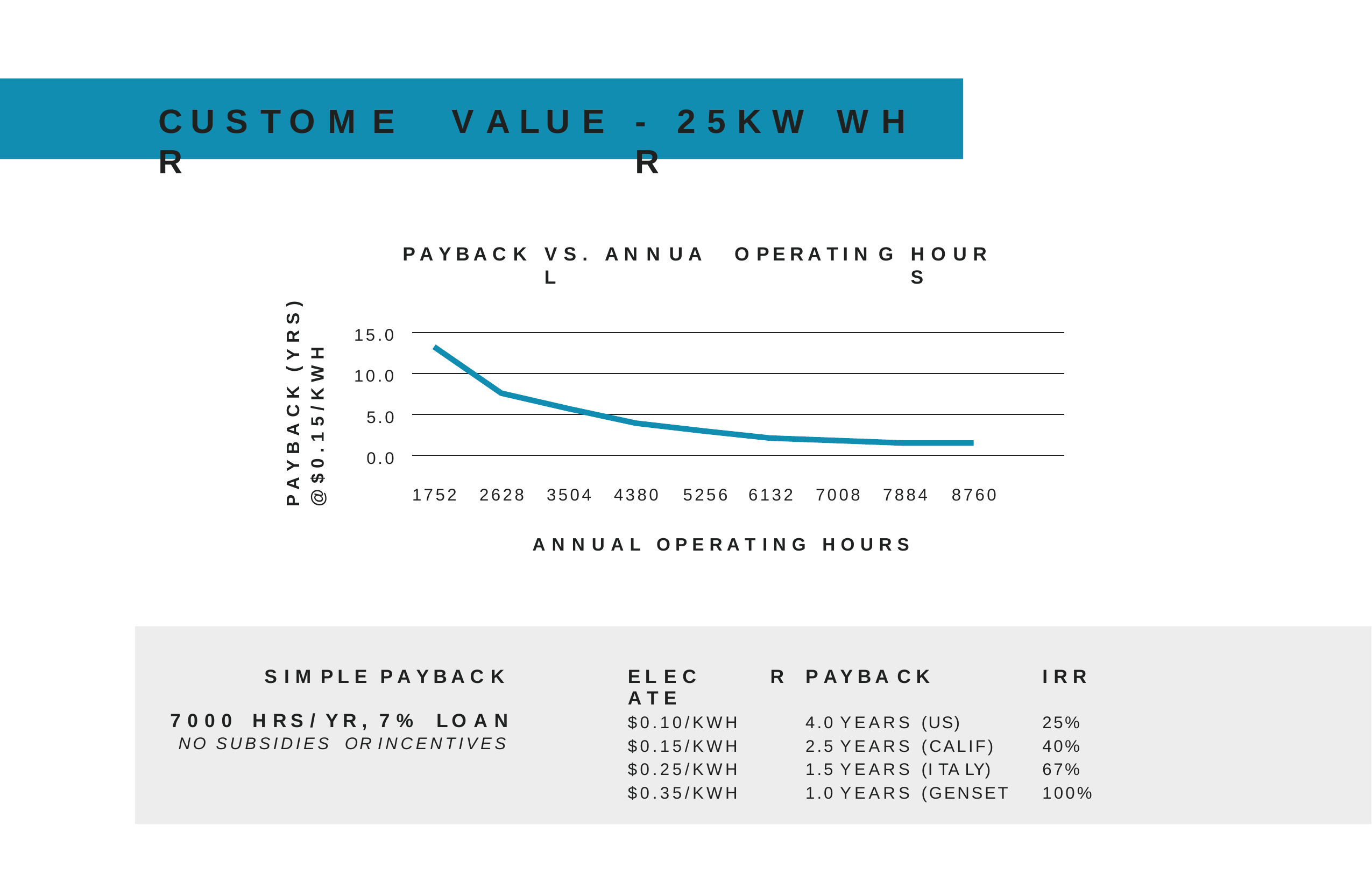

# C U S  T O M E R
V A L U E
-	2 5 K W	W H R
P A Y B A C K
V S .	A N N U A L
O P E R A T I N G
H O U R S
P A Y B A C K	( Y R S )
@ $ 0 . 1 5 / K W H
15.0

10.0

5.0

0.0

1752
2628
3504
4380
6132
7008
7884
8760
5256
A N N U A L	O P E R A T I N G	H O U R S

| S I M P L E | P A Y B A C K | E L E C R A T E | P A | Y B A C | K | I R R |
| --- | --- | --- | --- | --- | --- | --- |
| 7 0 0 0 H R S / Y R , | 7 % L O A N | $0.10/KWH | 4.0 | YEARS | (US) | 25% |
| NO SUBSIDIES OR | INCENTIVES | $0.15/KWH | 2.5 | YEARS | (CALIF) | 40% |
|  |  | $0.25/KWH | 1.5 | YEARS | (I TA LY) | 67% |
|  |  | $0.35/KWH | 1.0 | YEARS | (GENSET | 100% |